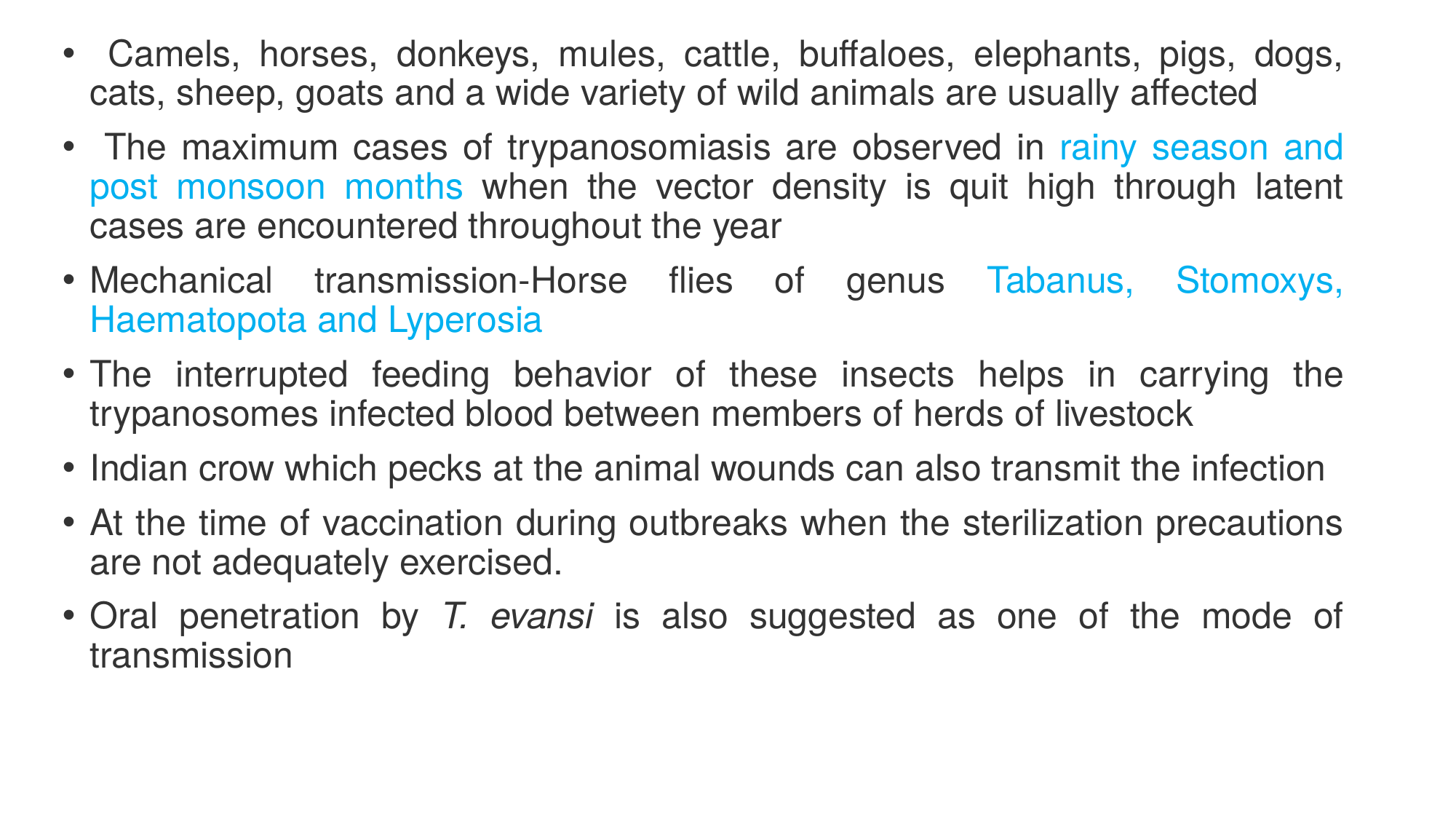

Camels, horses, donkeys, mules, cattle, buffaloes, elephants, pigs, dogs, cats, sheep, goats and a wide variety of wild animals are usually affected
 The maximum cases of trypanosomiasis are observed in rainy season and post monsoon months when the vector density is quit high through latent cases are encountered throughout the year
Mechanical transmission-Horse flies of genus Tabanus, Stomoxys, Haematopota and Lyperosia
The interrupted feeding behavior of these insects helps in carrying the trypanosomes infected blood between members of herds of livestock
Indian crow which pecks at the animal wounds can also transmit the infection
At the time of vaccination during outbreaks when the sterilization precautions are not adequately exercised.
Oral penetration by T. evansi is also suggested as one of the mode of transmission